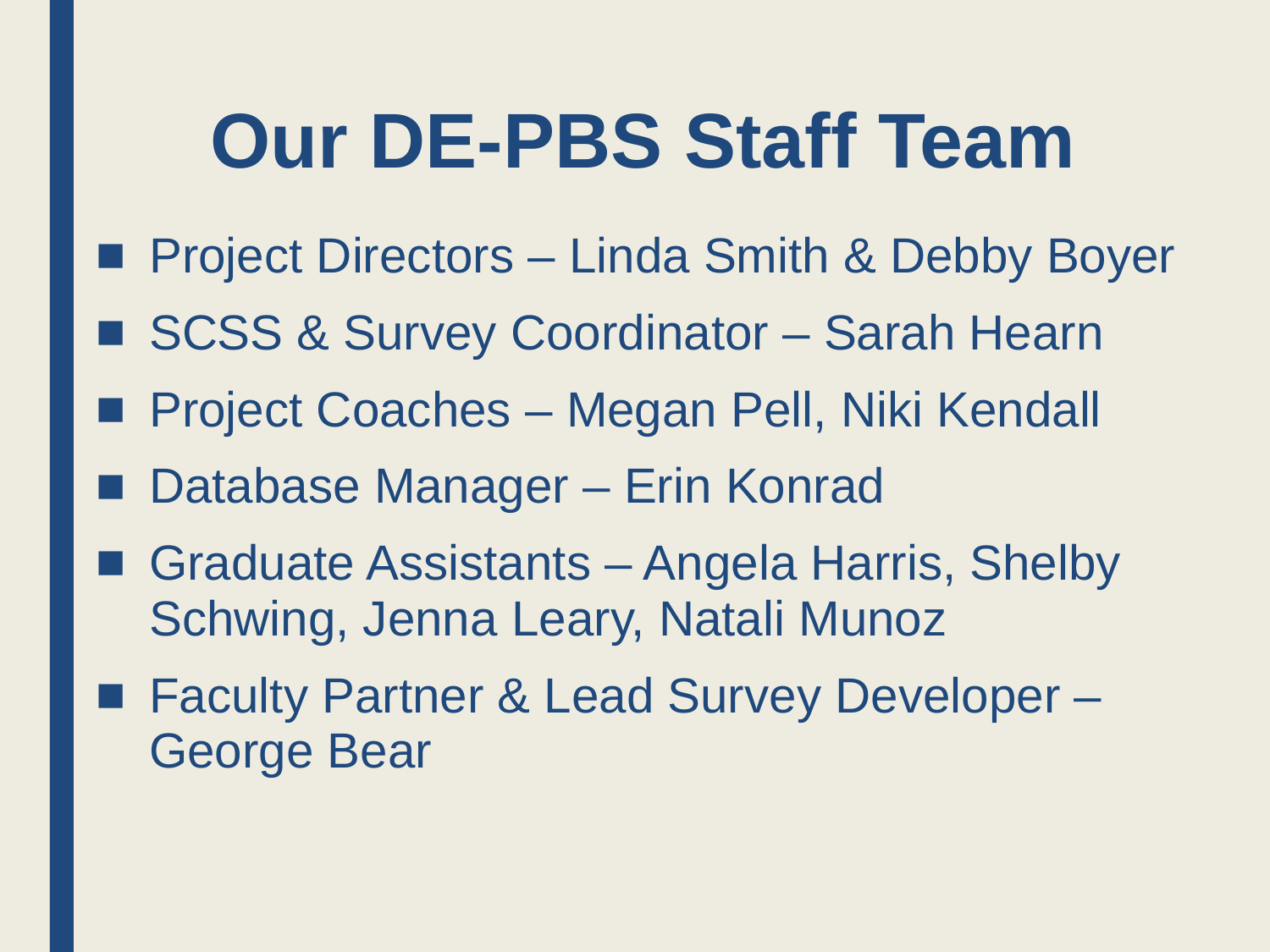

# Our DE-PBS Staff Team
Project Directors – Linda Smith & Debby Boyer
SCSS & Survey Coordinator – Sarah Hearn
Project Coaches – Megan Pell, Niki Kendall
Database Manager – Erin Konrad
Graduate Assistants – Angela Harris, Shelby Schwing, Jenna Leary, Natali Munoz
Faculty Partner & Lead Survey Developer – George Bear